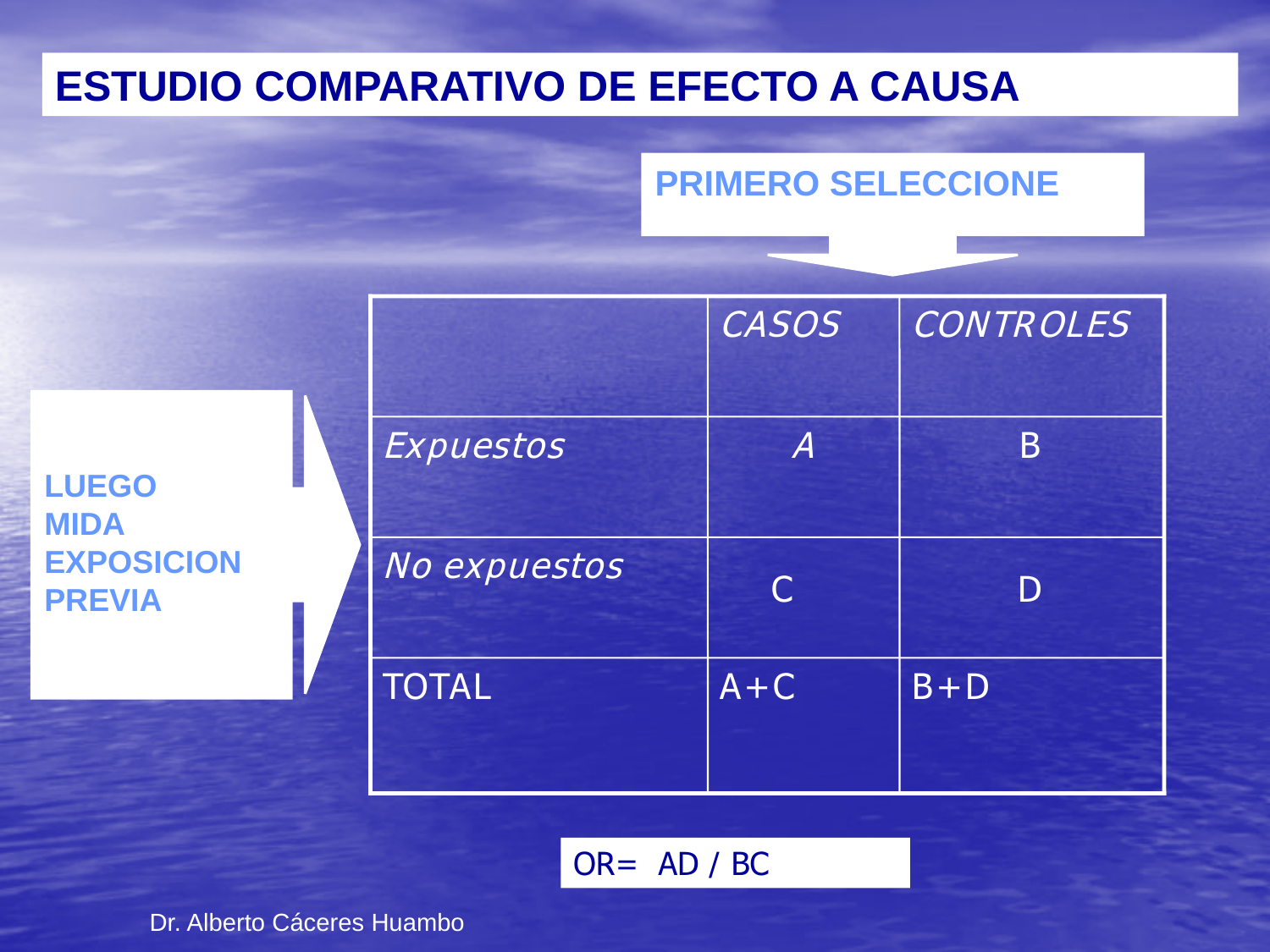

ESTUDIO COMPARATIVO DE EFECTO A CAUSA
PRIMERO SELECCIONE

CASOS

CONTROLES

LUEGO
MIDA EXPOSICION
PREVIA
Expuestos

A
B
No expuestos

C
D
TOTAL

A+C
B+D

OR=  AD / BC
Dr. Alberto Cáceres Huambo